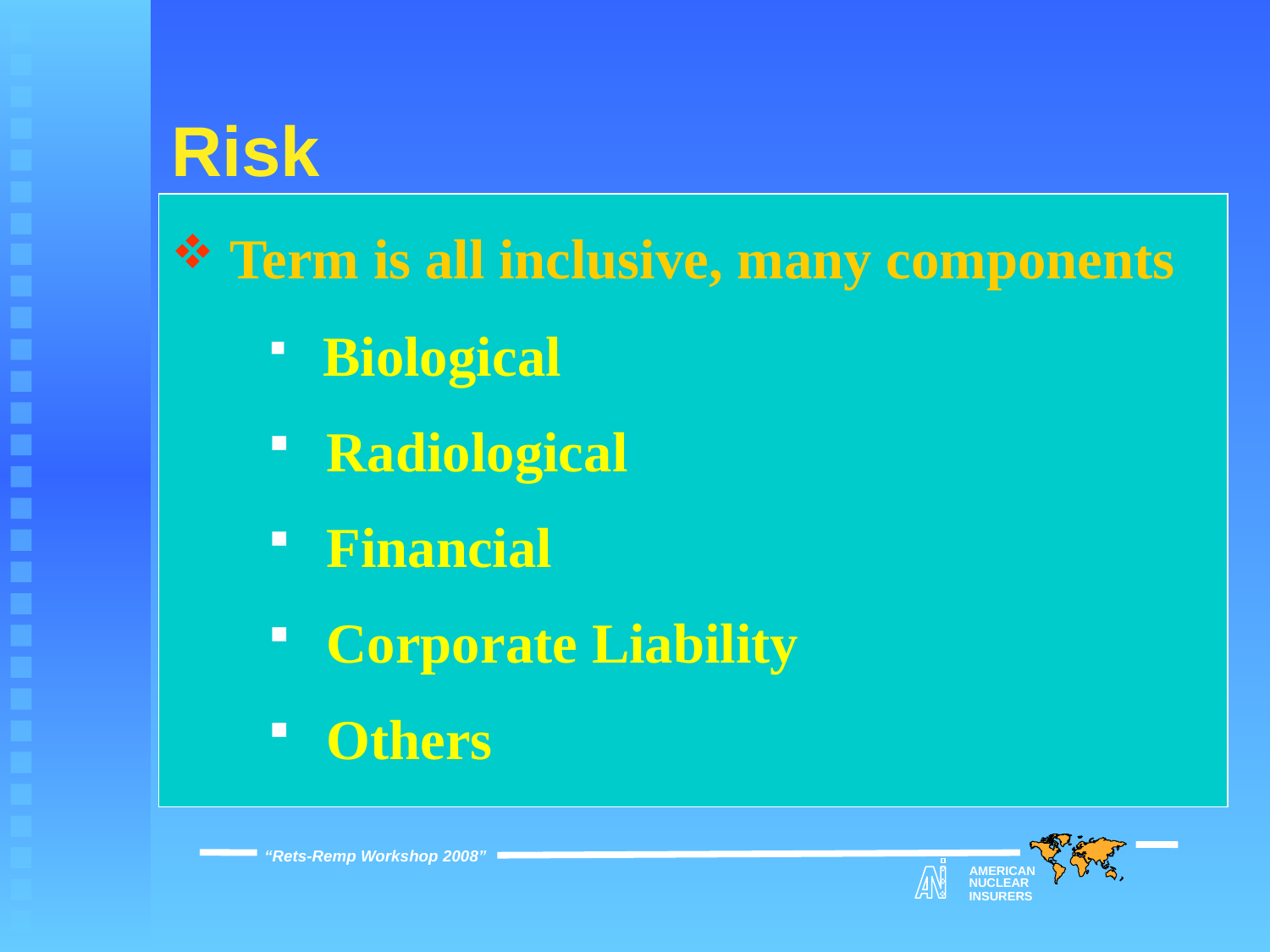

Risk
 Term is all inclusive, many components
  Biological
  Radiological
  Financial
  Corporate Liability
  Others

“Rets-Remp Workshop 2008”

AMERICAN

NUCLEAR

INSURERS